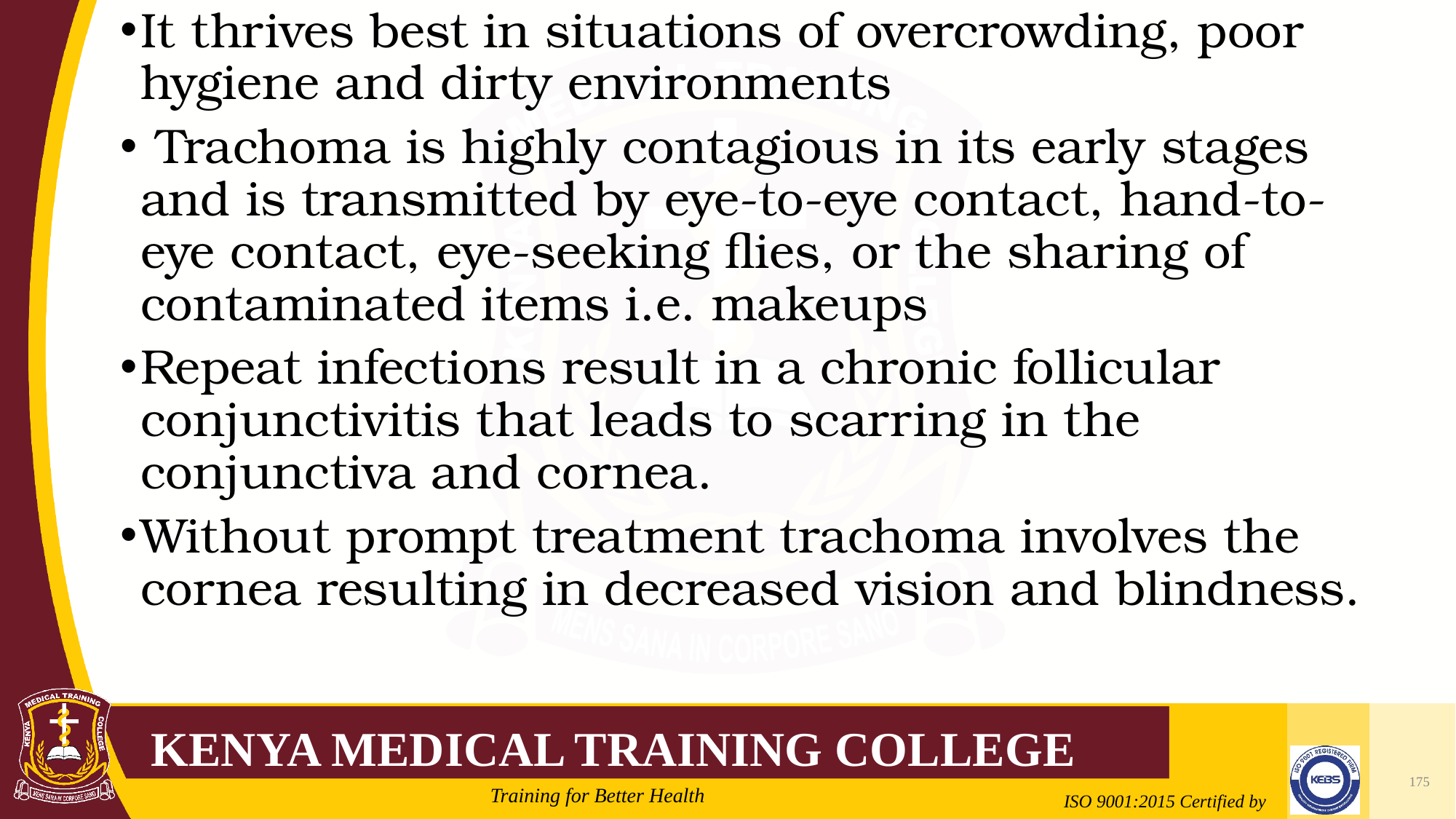

It thrives best in situations of overcrowding, poor hygiene and dirty environments
 Trachoma is highly contagious in its early stages and is transmitted by eye-to-eye contact, hand-to-eye contact, eye-seeking flies, or the sharing of contaminated items i.e. makeups
Repeat infections result in a chronic follicular conjunctivitis that leads to scarring in the conjunctiva and cornea.
Without prompt treatment trachoma involves the cornea resulting in decreased vision and blindness.

#
175
Mrs. Cate Mungania Kimathi-Bsc. N
2/21/2022